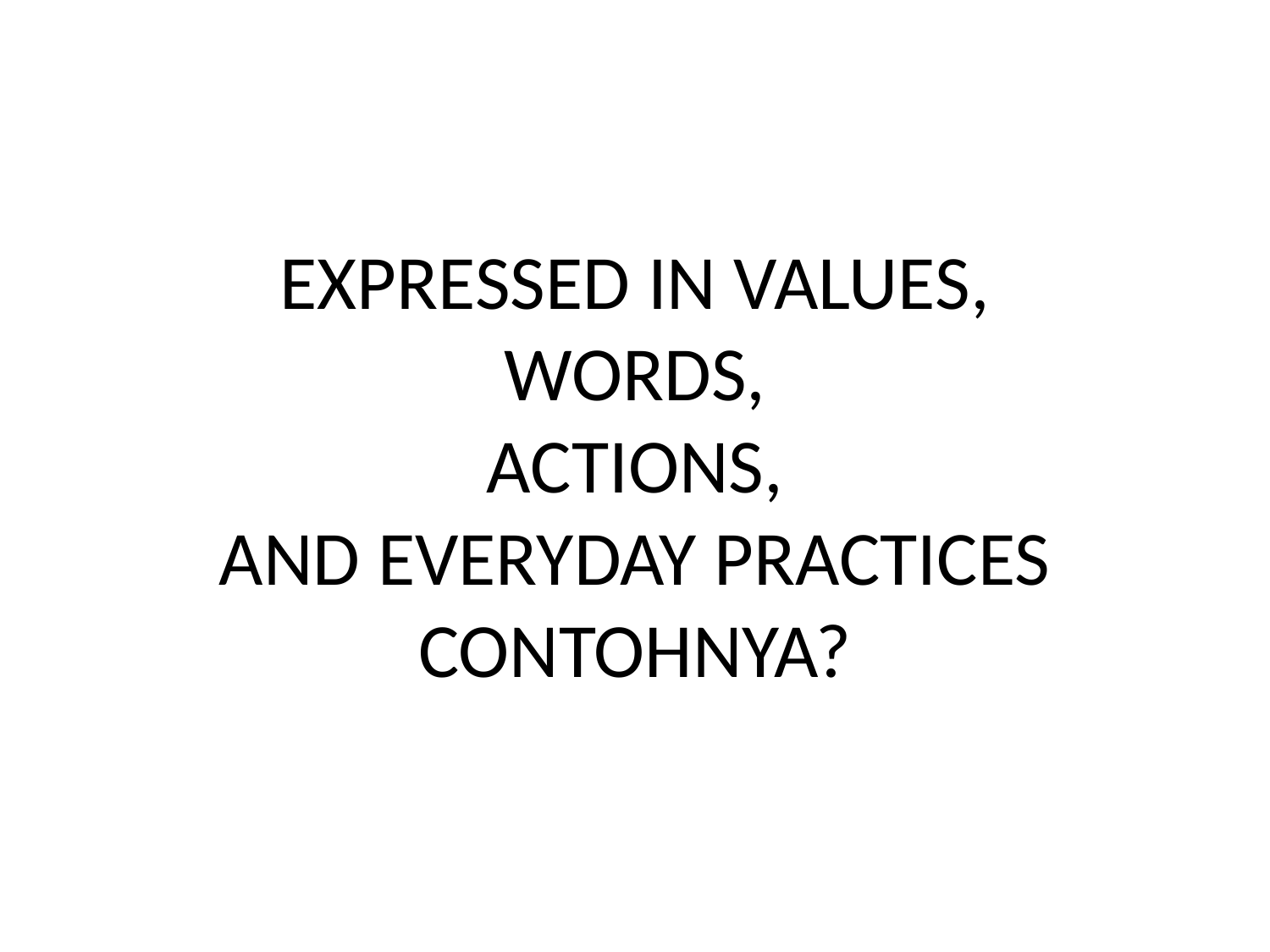

# EXPRESSED IN VALUES, WORDS, ACTIONS, AND EVERYDAY PRACTICES CONTOHNYA?